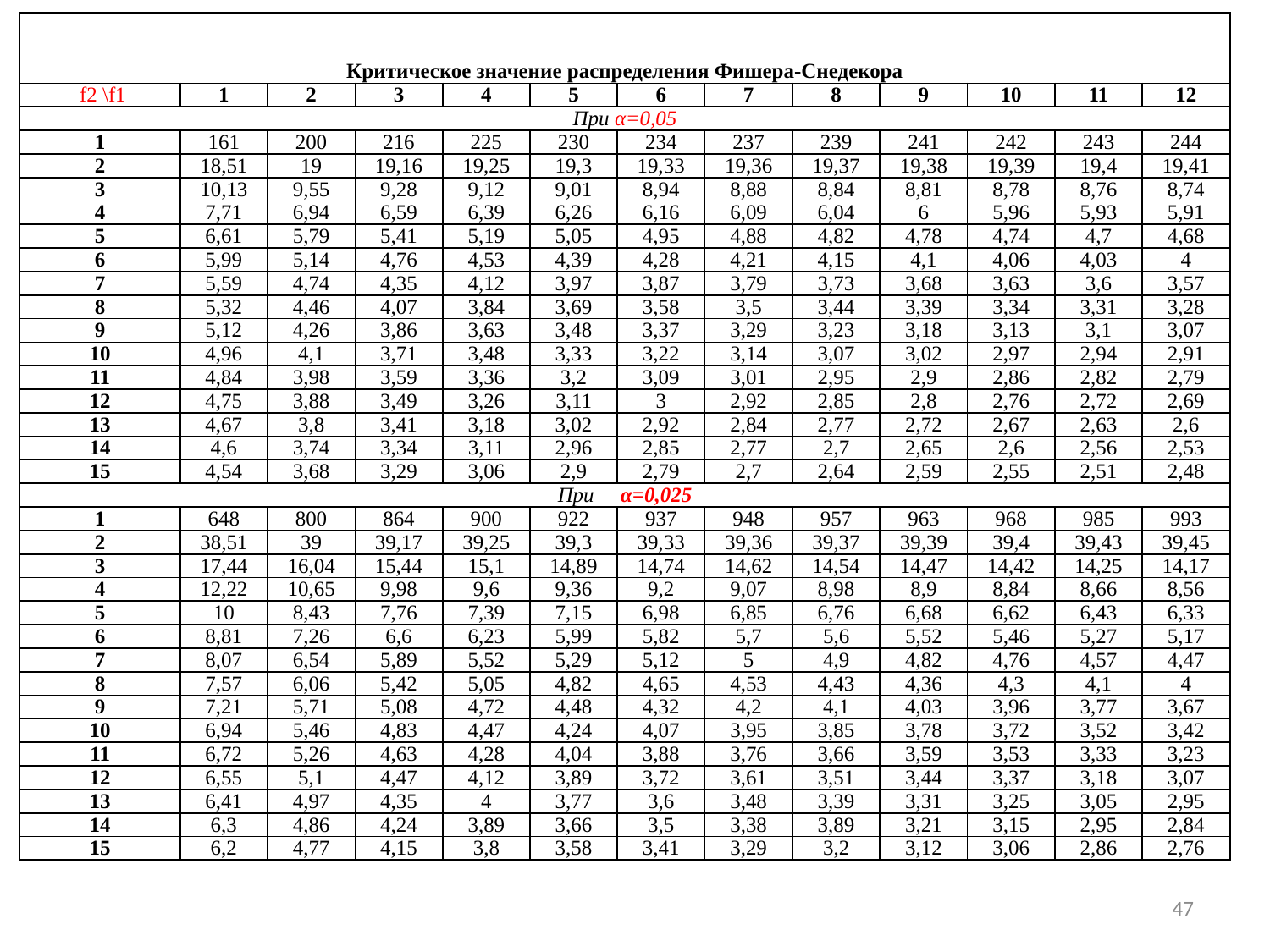

| Критическое значение распределения Фишера-Снедекора |  |  |  |  |  |  |  |  |  |  |  |  |
| --- | --- | --- | --- | --- | --- | --- | --- | --- | --- | --- | --- | --- |
| f2 \f1 | 1 | 2 | 3 | 4 | 5 | 6 | 7 | 8 | 9 | 10 | 11 | 12 |
| При α=0,05 |  |  |  |  |  |  |  |  |  |  |  |  |
| 1 | 161 | 200 | 216 | 225 | 230 | 234 | 237 | 239 | 241 | 242 | 243 | 244 |
| 2 | 18,51 | 19 | 19,16 | 19,25 | 19,3 | 19,33 | 19,36 | 19,37 | 19,38 | 19,39 | 19,4 | 19,41 |
| 3 | 10,13 | 9,55 | 9,28 | 9,12 | 9,01 | 8,94 | 8,88 | 8,84 | 8,81 | 8,78 | 8,76 | 8,74 |
| 4 | 7,71 | 6,94 | 6,59 | 6,39 | 6,26 | 6,16 | 6,09 | 6,04 | 6 | 5,96 | 5,93 | 5,91 |
| 5 | 6,61 | 5,79 | 5,41 | 5,19 | 5,05 | 4,95 | 4,88 | 4,82 | 4,78 | 4,74 | 4,7 | 4,68 |
| 6 | 5,99 | 5,14 | 4,76 | 4,53 | 4,39 | 4,28 | 4,21 | 4,15 | 4,1 | 4,06 | 4,03 | 4 |
| 7 | 5,59 | 4,74 | 4,35 | 4,12 | 3,97 | 3,87 | 3,79 | 3,73 | 3,68 | 3,63 | 3,6 | 3,57 |
| 8 | 5,32 | 4,46 | 4,07 | 3,84 | 3,69 | 3,58 | 3,5 | 3,44 | 3,39 | 3,34 | 3,31 | 3,28 |
| 9 | 5,12 | 4,26 | 3,86 | 3,63 | 3,48 | 3,37 | 3,29 | 3,23 | 3,18 | 3,13 | 3,1 | 3,07 |
| 10 | 4,96 | 4,1 | 3,71 | 3,48 | 3,33 | 3,22 | 3,14 | 3,07 | 3,02 | 2,97 | 2,94 | 2,91 |
| 11 | 4,84 | 3,98 | 3,59 | 3,36 | 3,2 | 3,09 | 3,01 | 2,95 | 2,9 | 2,86 | 2,82 | 2,79 |
| 12 | 4,75 | 3,88 | 3,49 | 3,26 | 3,11 | 3 | 2,92 | 2,85 | 2,8 | 2,76 | 2,72 | 2,69 |
| 13 | 4,67 | 3,8 | 3,41 | 3,18 | 3,02 | 2,92 | 2,84 | 2,77 | 2,72 | 2,67 | 2,63 | 2,6 |
| 14 | 4,6 | 3,74 | 3,34 | 3,11 | 2,96 | 2,85 | 2,77 | 2,7 | 2,65 | 2,6 | 2,56 | 2,53 |
| 15 | 4,54 | 3,68 | 3,29 | 3,06 | 2,9 | 2,79 | 2,7 | 2,64 | 2,59 | 2,55 | 2,51 | 2,48 |
| При α=0,025 |  |  |  |  |  |  |  |  |  |  |  |  |
| 1 | 648 | 800 | 864 | 900 | 922 | 937 | 948 | 957 | 963 | 968 | 985 | 993 |
| 2 | 38,51 | 39 | 39,17 | 39,25 | 39,3 | 39,33 | 39,36 | 39,37 | 39,39 | 39,4 | 39,43 | 39,45 |
| 3 | 17,44 | 16,04 | 15,44 | 15,1 | 14,89 | 14,74 | 14,62 | 14,54 | 14,47 | 14,42 | 14,25 | 14,17 |
| 4 | 12,22 | 10,65 | 9,98 | 9,6 | 9,36 | 9,2 | 9,07 | 8,98 | 8,9 | 8,84 | 8,66 | 8,56 |
| 5 | 10 | 8,43 | 7,76 | 7,39 | 7,15 | 6,98 | 6,85 | 6,76 | 6,68 | 6,62 | 6,43 | 6,33 |
| 6 | 8,81 | 7,26 | 6,6 | 6,23 | 5,99 | 5,82 | 5,7 | 5,6 | 5,52 | 5,46 | 5,27 | 5,17 |
| 7 | 8,07 | 6,54 | 5,89 | 5,52 | 5,29 | 5,12 | 5 | 4,9 | 4,82 | 4,76 | 4,57 | 4,47 |
| 8 | 7,57 | 6,06 | 5,42 | 5,05 | 4,82 | 4,65 | 4,53 | 4,43 | 4,36 | 4,3 | 4,1 | 4 |
| 9 | 7,21 | 5,71 | 5,08 | 4,72 | 4,48 | 4,32 | 4,2 | 4,1 | 4,03 | 3,96 | 3,77 | 3,67 |
| 10 | 6,94 | 5,46 | 4,83 | 4,47 | 4,24 | 4,07 | 3,95 | 3,85 | 3,78 | 3,72 | 3,52 | 3,42 |
| 11 | 6,72 | 5,26 | 4,63 | 4,28 | 4,04 | 3,88 | 3,76 | 3,66 | 3,59 | 3,53 | 3,33 | 3,23 |
| 12 | 6,55 | 5,1 | 4,47 | 4,12 | 3,89 | 3,72 | 3,61 | 3,51 | 3,44 | 3,37 | 3,18 | 3,07 |
| 13 | 6,41 | 4,97 | 4,35 | 4 | 3,77 | 3,6 | 3,48 | 3,39 | 3,31 | 3,25 | 3,05 | 2,95 |
| 14 | 6,3 | 4,86 | 4,24 | 3,89 | 3,66 | 3,5 | 3,38 | 3,89 | 3,21 | 3,15 | 2,95 | 2,84 |
| 15 | 6,2 | 4,77 | 4,15 | 3,8 | 3,58 | 3,41 | 3,29 | 3,2 | 3,12 | 3,06 | 2,86 | 2,76 |
|  |  |  |  |  |  |  |  |  |  |  |  |  |
#
47